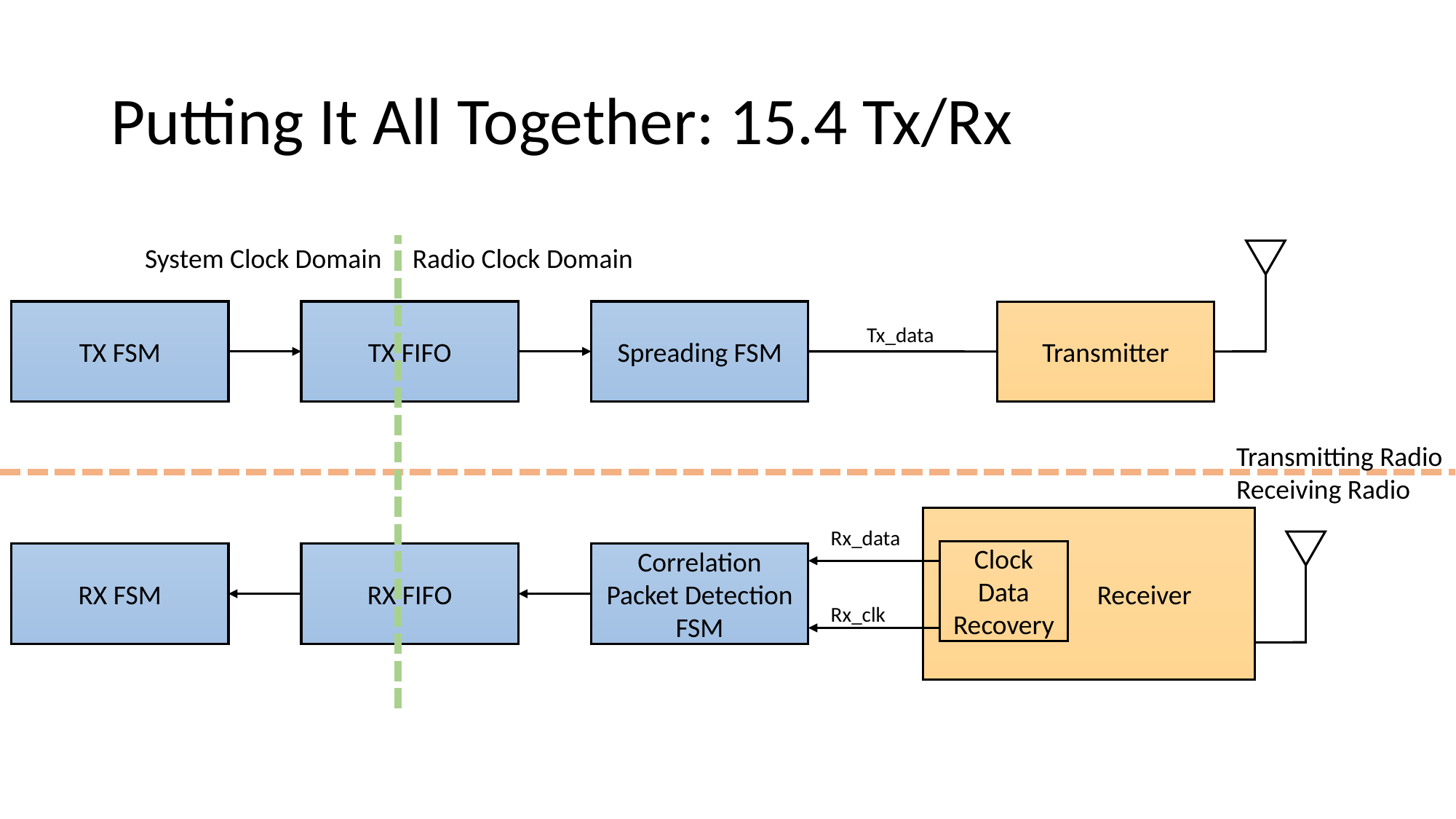

# Putting It All Together: 15.4 Tx/Rx
System Clock Domain     Radio Clock Domain

TX FSM
TX FIFO
Spreading FSM
Transmitter
Tx_data
Transmitting Radio
Receiving Radio
                  Receiver
Rx_data

Rx_clk

Clock
Data
Recovery
RX FSM
RX FIFO
Correlation Packet Detection FSM